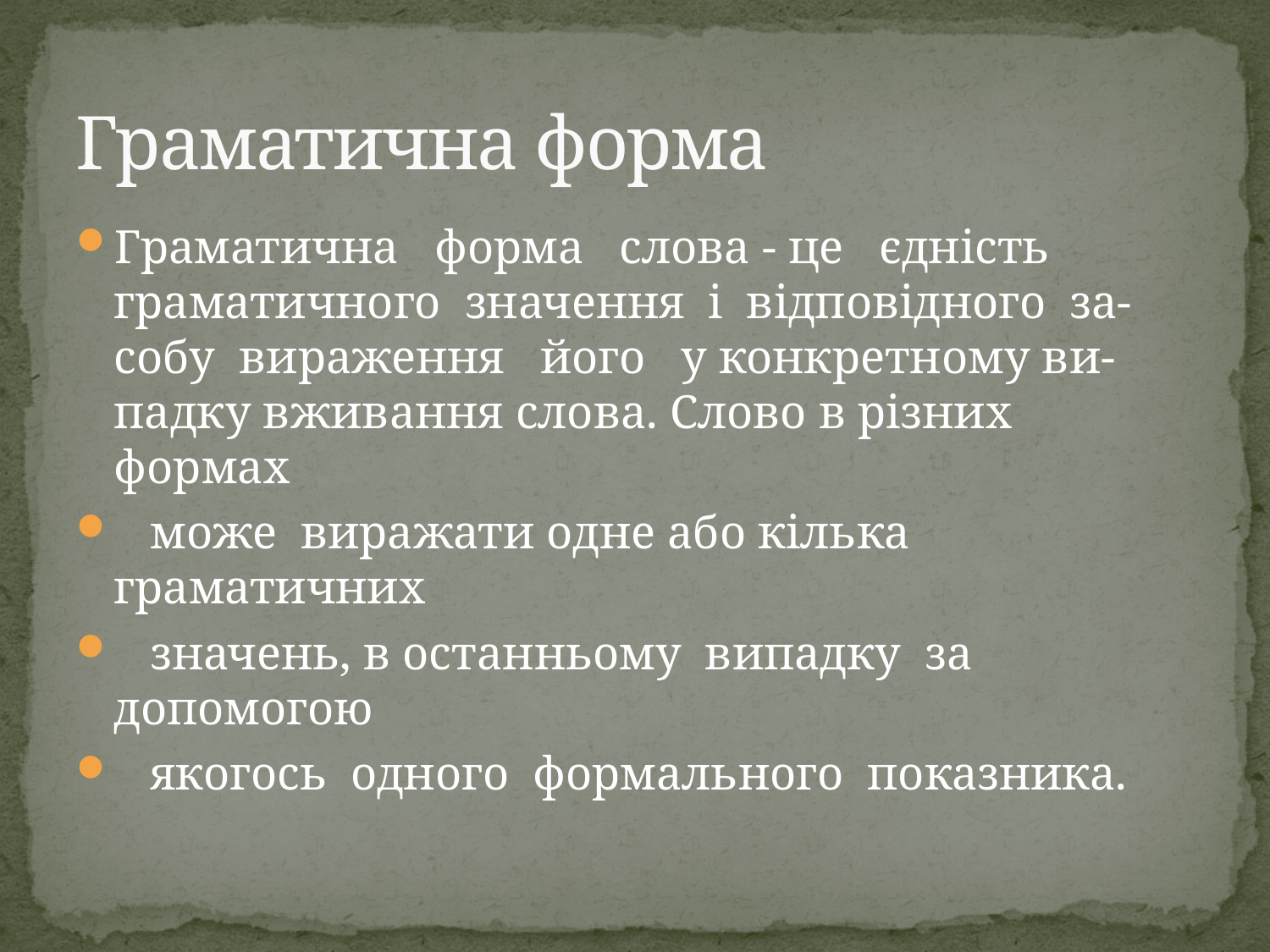

# Граматична форма
Граматична   форма   слова - це   єднiсть
граматичного  значення  i  вiдповiдного  за-собу  вираження   його   у конкретному ви-падку вживання слова. Слово в рiзних формах
   може  виражати одне або кiлька граматичних
   значень, в останньому  випадку  за допомогою
   якогось  одного  формального  показника.